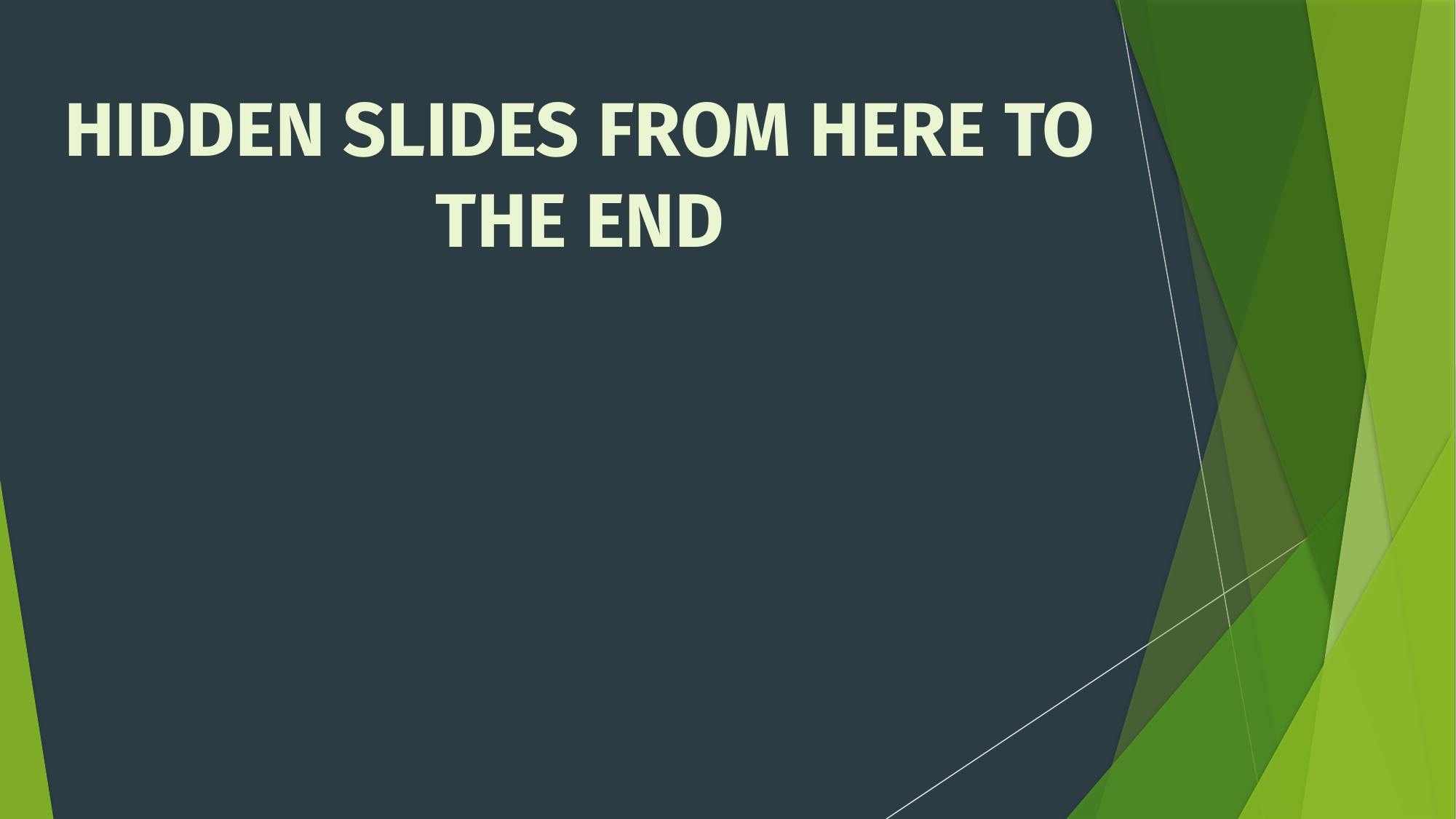

# HIDDEN SLIDES FROM HERE TO THE END